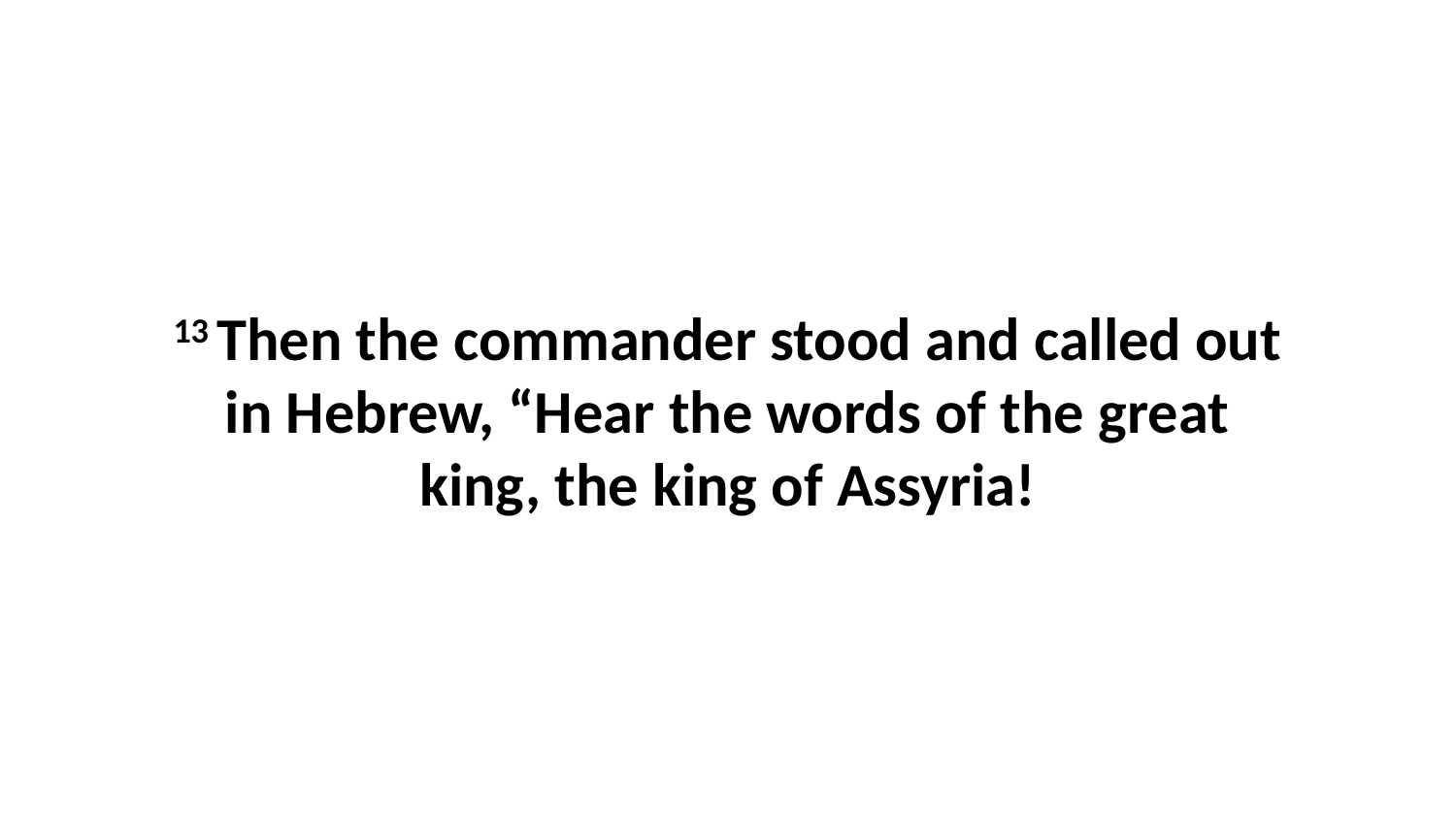

13 Then the commander stood and called out in Hebrew, “Hear the words of the great king, the king of Assyria!